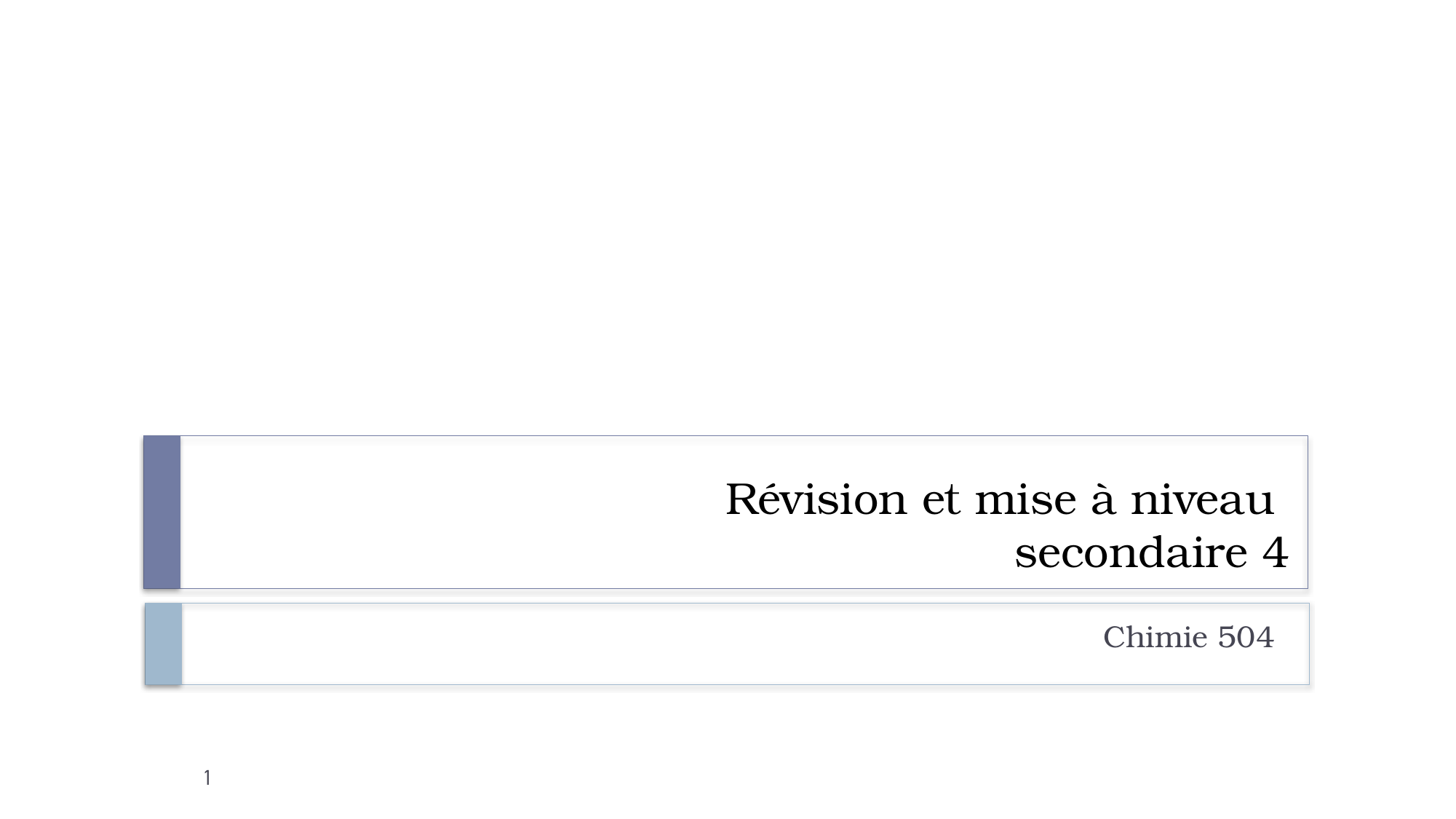

# Révision et mise à niveau secondaire 4
Chimie 504
1